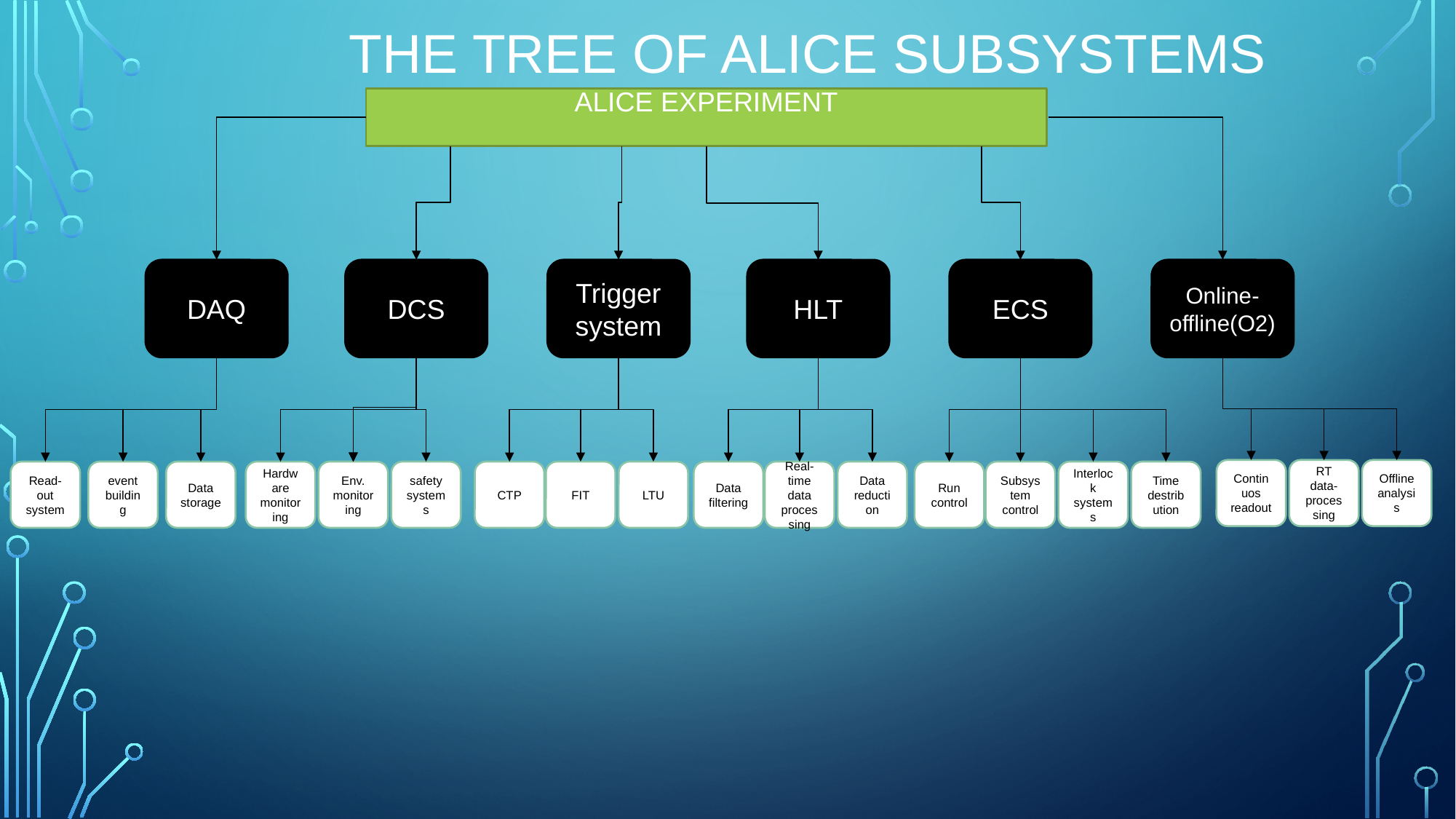

# The tree of ALICE SUBSYSTEMS
ALICE EXPERIMENT

Online-offline(O2)
ECS
HLT
Trigger system
DAQ
DCS
Continuos readout
RT data-processing
Offline analysis
Read-out system
event building
Data storage
Hardware monitoring
Env. monitoring
safety systems
CTP
FIT
LTU
Data filtering
Real-time data processing
Data reduction
Run control
Subsystem control
Interlock systems
Time destribution